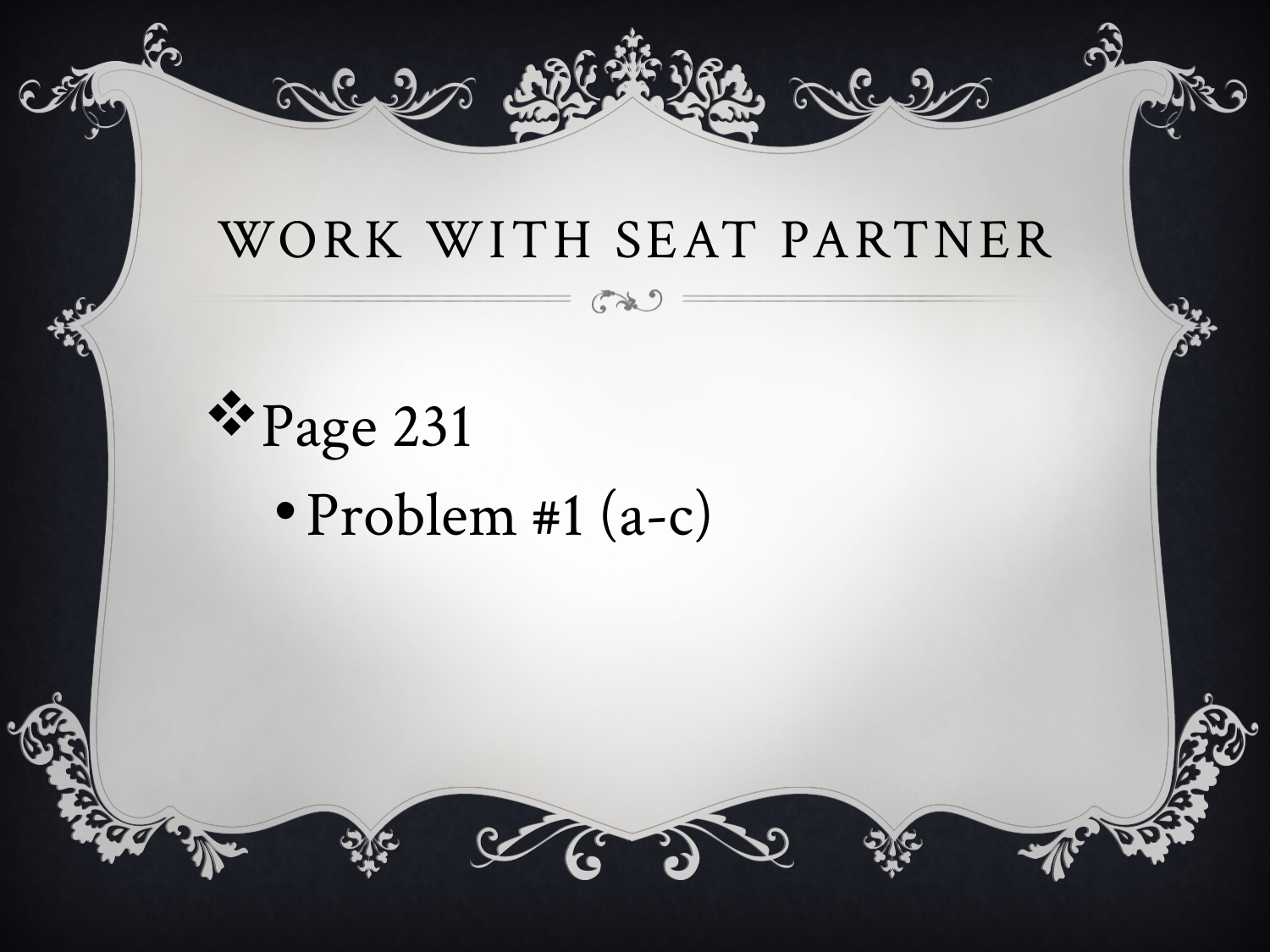

# Work with seat partner
Page 231
Problem #1 (a-c)